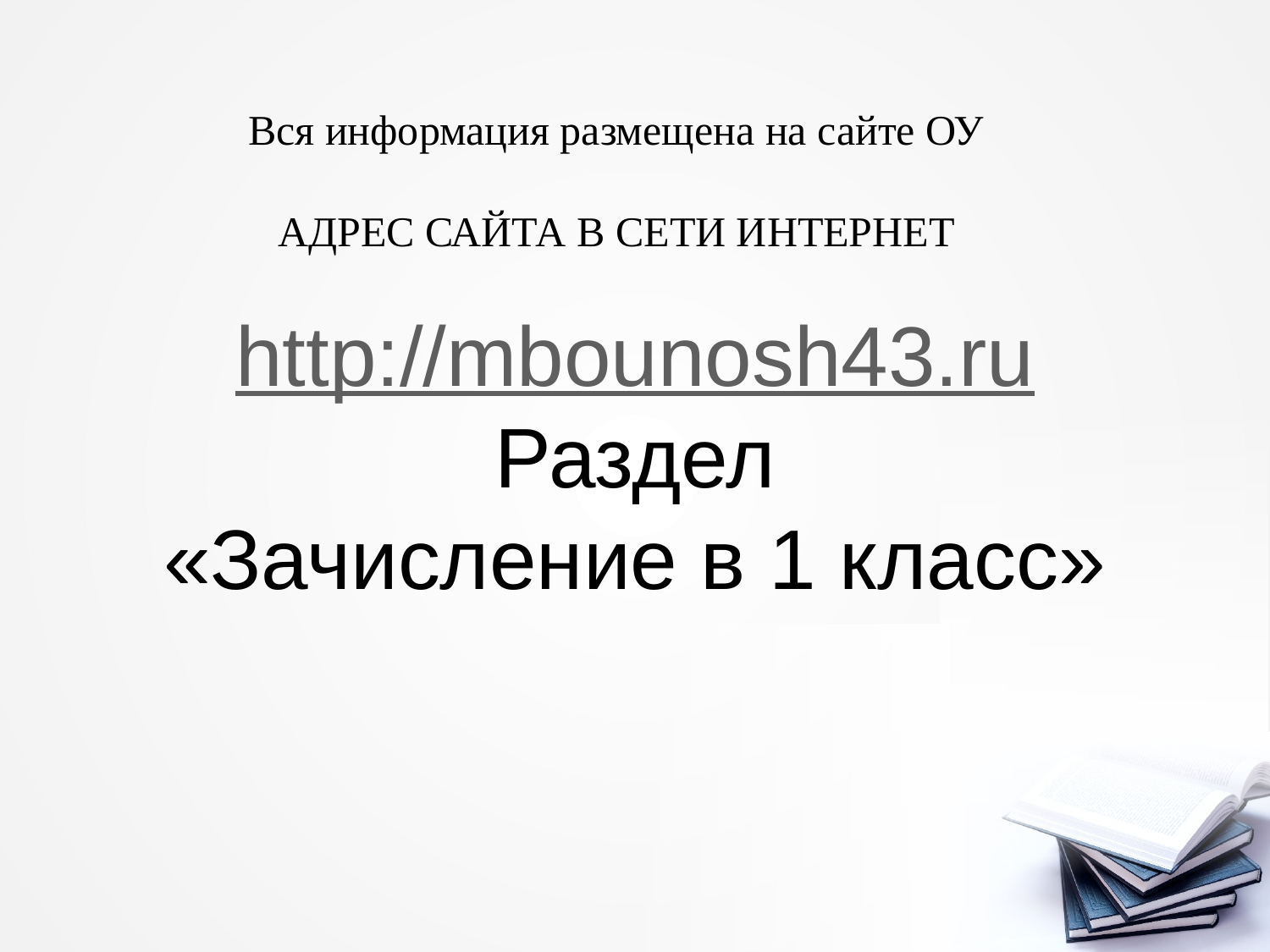

# Вся информация размещена на сайте ОУ АДРЕС САЙТА В СЕТИ ИНТЕРНЕТ
http://mbounosh43.ru
Раздел
«Зачисление в 1 класс»